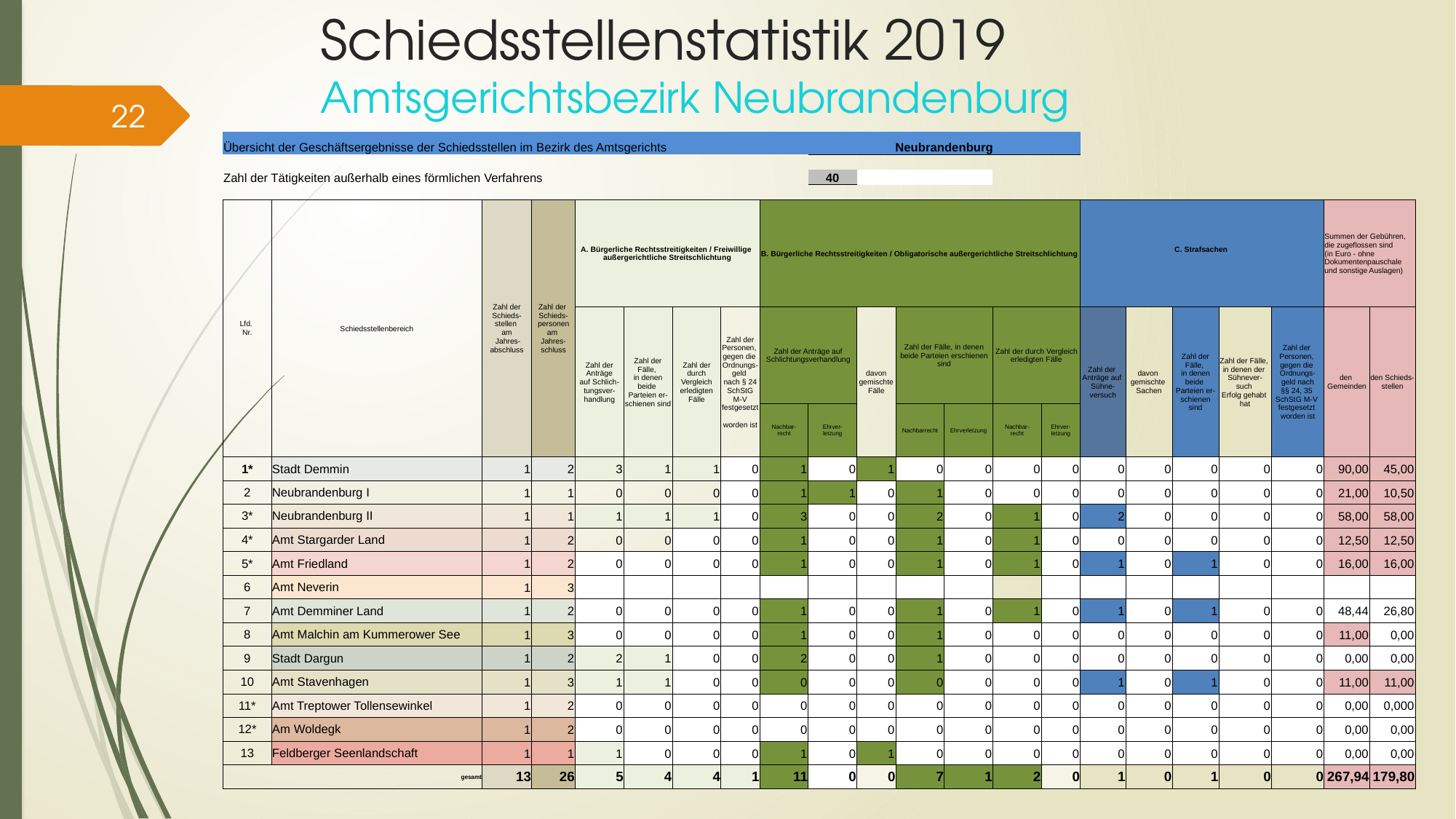

# Schiedsstellenstatistik 2019 Amtsgerichtsbezirk Neubrandenburg
22
| Übersicht der Geschäftsergebnisse der Schiedsstellen im Bezirk des Amtsgerichts |  |  |  |  |  |  |  |  | Neubrandenburg |  |  |  |  |  |  |  |  |  |  |  |  |
| --- | --- | --- | --- | --- | --- | --- | --- | --- | --- | --- | --- | --- | --- | --- | --- | --- | --- | --- | --- | --- | --- |
|  |  |  |  |  |  |  |  |  |  |  |  |  |  |  |  |  |  |  |  |  |  |
| Zahl der Tätigkeiten außerhalb eines förmlichen Verfahrens |  |  |  |  |  |  |  |  | 40 |  |  |  |  |  |  |  |  |  |  |  |  |
|  |  |  |  |  |  |  |  |  |  |  |  |  |  |  |  |  |  |  |  |  |  |
| Lfd. Nr. | Schiedsstellenbereich | Zahl der Schieds- stellen am Jahres- abschluss | Zahl der Schieds- personen am Jahres- schluss | A. Bürgerliche Rechtsstreitigkeiten / Freiwillige außergerichtliche Streitschlichtung |  |  |  | B. Bürgerliche Rechtsstreitigkeiten / Obligatorische außergerichtliche Streitschlichtung |  |  |  |  |  |  | C. Strafsachen |  |  |  |  | Summen der Gebühren, die zugeflossen sind (in Euro - ohne Dokumentenpauschale und sonstige Auslagen) |  |
|  |  |  |  | Zahl der Anträge auf Schlich- tungsver- handlung | Zahl der Fälle, in denen beide Parteien er- schienen sind | Zahl der durch Vergleich erledigten Fälle | Zahl der Personen, gegen die Ordnungs- geld nach § 24 SchStG M-V festgesetzt worden ist | Zahl der Anträge auf Schlichtungsverhandlung |  | davon gemischte Fälle | Zahl der Fälle, in denen beide Parteien erschienen sind |  | Zahl der durch Vergleich erledigten Fälle |  | Zahl der Anträge auf Sühne- versuch | davon gemischte Sachen | Zahl der Fälle, in denen beide Parteien er- schienen sind | Zahl der Fälle, in denen der Sühnever- such Erfolg gehabt hat | Zahl der Personen, gegen die Ordnungs- geld nach §§ 24, 35 SchStG M-V festgesetzt worden ist | den Gemeinden | den Schieds- stellen |
|  |  |  |  |  |  |  |  | Nachbar- recht | Ehrver- letzung |  | Nachbarrecht | Ehrverletzung | Nachbar- recht | Ehrver- letzung |  |  |  |  |  |  |  |
| 1\* | Stadt Demmin | 1 | 2 | 3 | 1 | 1 | 0 | 1 | 0 | 1 | 0 | 0 | 0 | 0 | 0 | 0 | 0 | 0 | 0 | 90,00 | 45,00 |
| 2 | Neubrandenburg I | 1 | 1 | 0 | 0 | 0 | 0 | 1 | 1 | 0 | 1 | 0 | 0 | 0 | 0 | 0 | 0 | 0 | 0 | 21,00 | 10,50 |
| 3\* | Neubrandenburg II | 1 | 1 | 1 | 1 | 1 | 0 | 3 | 0 | 0 | 2 | 0 | 1 | 0 | 2 | 0 | 0 | 0 | 0 | 58,00 | 58,00 |
| 4\* | Amt Stargarder Land | 1 | 2 | 0 | 0 | 0 | 0 | 1 | 0 | 0 | 1 | 0 | 1 | 0 | 0 | 0 | 0 | 0 | 0 | 12,50 | 12,50 |
| 5\* | Amt Friedland | 1 | 2 | 0 | 0 | 0 | 0 | 1 | 0 | 0 | 1 | 0 | 1 | 0 | 1 | 0 | 1 | 0 | 0 | 16,00 | 16,00 |
| 6 | Amt Neverin | 1 | 3 |  |  |  |  |  |  |  |  |  |  |  |  |  |  |  |  |  |  |
| 7 | Amt Demminer Land | 1 | 2 | 0 | 0 | 0 | 0 | 1 | 0 | 0 | 1 | 0 | 1 | 0 | 1 | 0 | 1 | 0 | 0 | 48,44 | 26,80 |
| 8 | Amt Malchin am Kummerower See | 1 | 3 | 0 | 0 | 0 | 0 | 1 | 0 | 0 | 1 | 0 | 0 | 0 | 0 | 0 | 0 | 0 | 0 | 11,00 | 0,00 |
| 9 | Stadt Dargun | 1 | 2 | 2 | 1 | 0 | 0 | 2 | 0 | 0 | 1 | 0 | 0 | 0 | 0 | 0 | 0 | 0 | 0 | 0,00 | 0,00 |
| 10 | Amt Stavenhagen | 1 | 3 | 1 | 1 | 0 | 0 | 0 | 0 | 0 | 0 | 0 | 0 | 0 | 1 | 0 | 1 | 0 | 0 | 11,00 | 11,00 |
| 11\* | Amt Treptower Tollensewinkel | 1 | 2 | 0 | 0 | 0 | 0 | 0 | 0 | 0 | 0 | 0 | 0 | 0 | 0 | 0 | 0 | 0 | 0 | 0,00 | 0,000 |
| 12\* | Am Woldegk | 1 | 2 | 0 | 0 | 0 | 0 | 0 | 0 | 0 | 0 | 0 | 0 | 0 | 0 | 0 | 0 | 0 | 0 | 0,00 | 0,00 |
| 13 | Feldberger Seenlandschaft | 1 | 1 | 1 | 0 | 0 | 0 | 1 | 0 | 1 | 0 | 0 | 0 | 0 | 0 | 0 | 0 | 0 | 0 | 0,00 | 0,00 |
| gesamt |  | 13 | 26 | 5 | 4 | 4 | 1 | 11 | 0 | 0 | 7 | 1 | 2 | 0 | 1 | 0 | 1 | 0 | 0 | 267,94 | 179,80 |